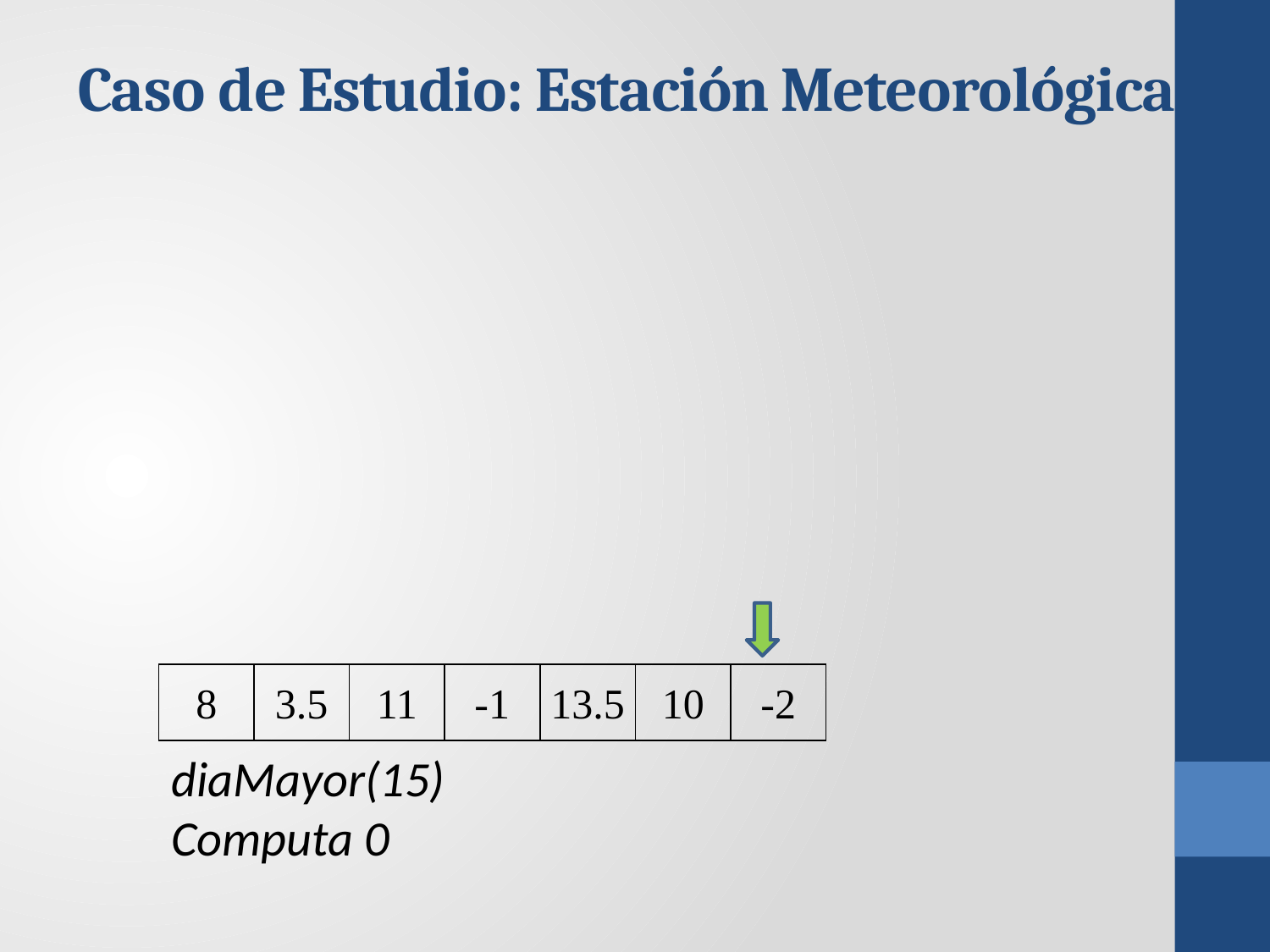

# Caso de Estudio: Estación Meteorológica

8
3.5
11
-1
13.5
10
-2
diaMayor(15)
Computa 0